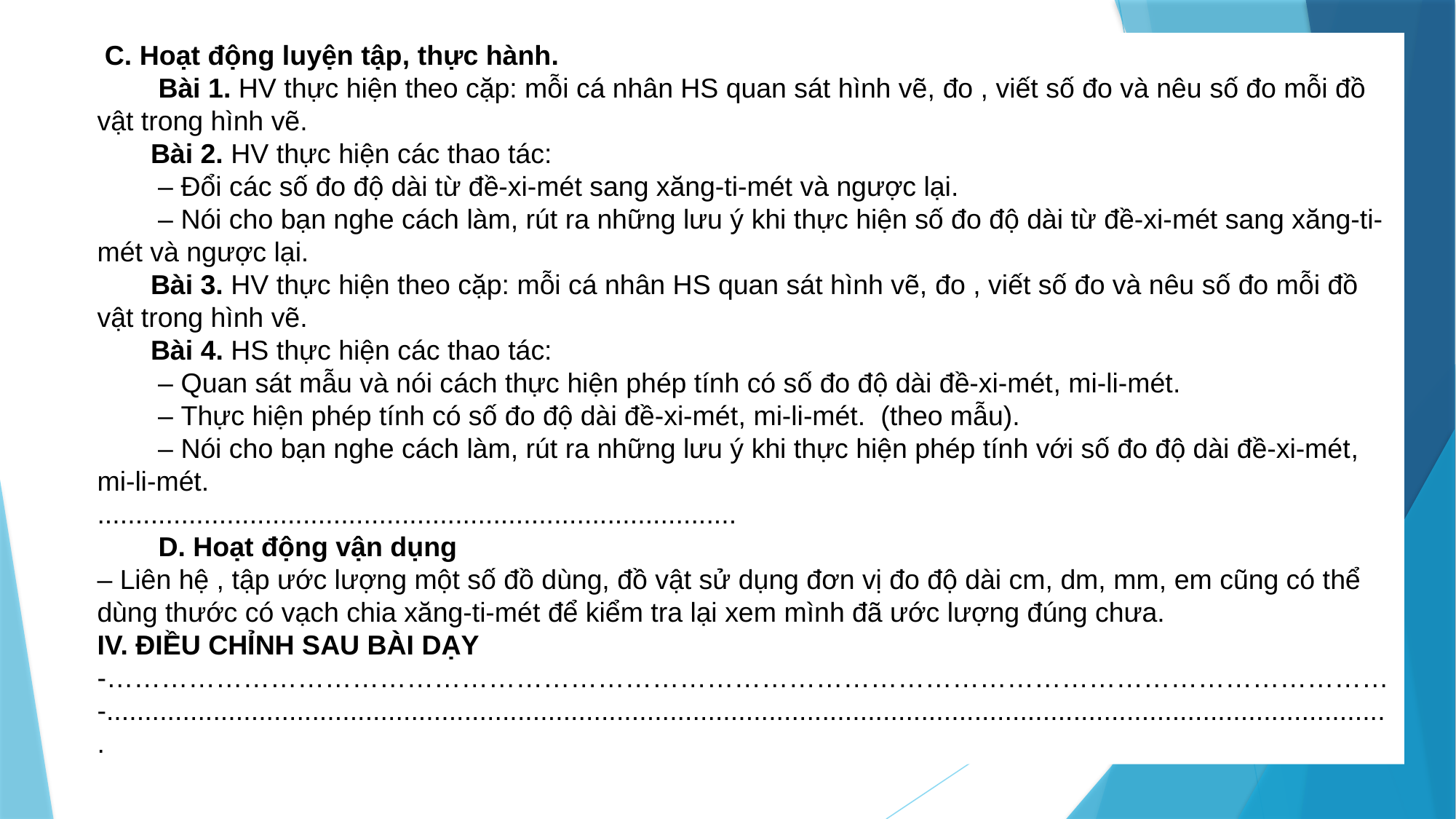

C. Hoạt động luyện tập, thực hành.
        Bài 1. HV thực hiện theo cặp: mỗi cá nhân HS quan sát hình vẽ, đo , viết số đo và nêu số đo mỗi đồ vật trong hình vẽ.
       Bài 2. HV thực hiện các thao tác:
        ‒ Đổi các số đo độ dài từ đề-xi-mét sang xăng-ti-mét và ngược lại.
        ‒ Nói cho bạn nghe cách làm, rút ra những lưu ý khi thực hiện số đo độ dài từ đề-xi-mét sang xăng-ti-mét và ngược lại.
       Bài 3. HV thực hiện theo cặp: mỗi cá nhân HS quan sát hình vẽ, đo , viết số đo và nêu số đo mỗi đồ vật trong hình vẽ.
       Bài 4. HS thực hiện các thao tác:
        ‒ Quan sát mẫu và nói cách thực hiện phép tính có số đo độ dài đề-xi-mét, mi-li-mét.
        ‒ Thực hiện phép tính có số đo độ dài đề-xi-mét, mi-li-mét.  (theo mẫu).
        ‒ Nói cho bạn nghe cách làm, rút ra những lưu ý khi thực hiện phép tính với số đo độ dài đề-xi-mét, mi-li-mét.
....................................................................................
        D. Hoạt động vận dụng
‒ Liên hệ , tập ước lượng một số đồ dùng, đồ vật sử dụng đơn vị đo độ dài cm, dm, mm, em cũng có thể dùng thước có vạch chia xăng-ti-mét để kiểm tra lại xem mình đã ước lượng đúng chưa.
IV. ĐIỀU CHỈNH SAU BÀI DẠY
-……………………………………………………………………………………………………………………………
-.........................................................................................................................................................................
64